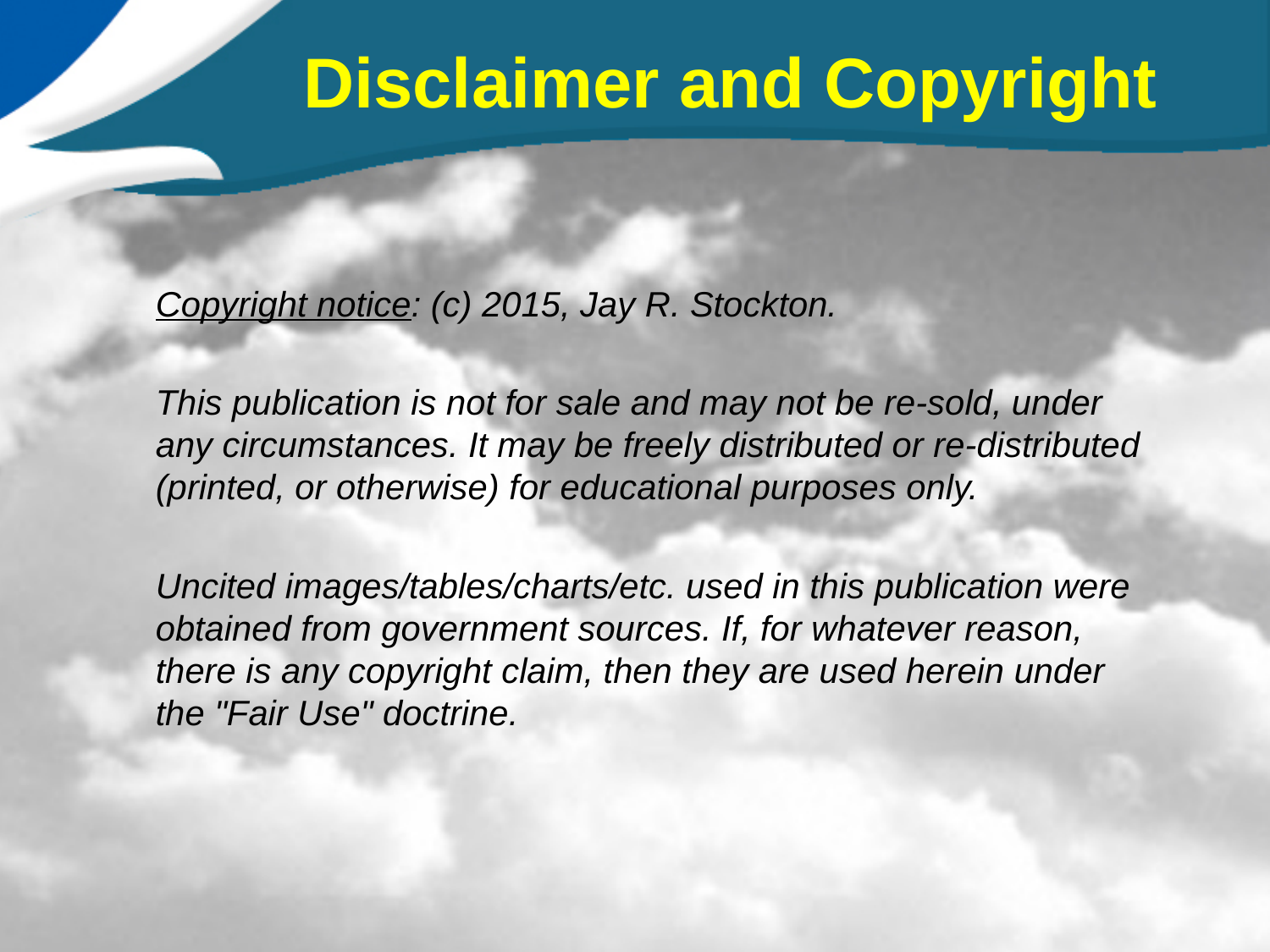

# Disclaimer and Copyright
	Copyright notice: (c) 2015, Jay R. Stockton.

	This publication is not for sale and may not be re-sold, under any circumstances. It may be freely distributed or re-distributed (printed, or otherwise) for educational purposes only.

	Uncited images/tables/charts/etc. used in this publication were obtained from government sources. If, for whatever reason, there is any copyright claim, then they are used herein under the "Fair Use" doctrine.